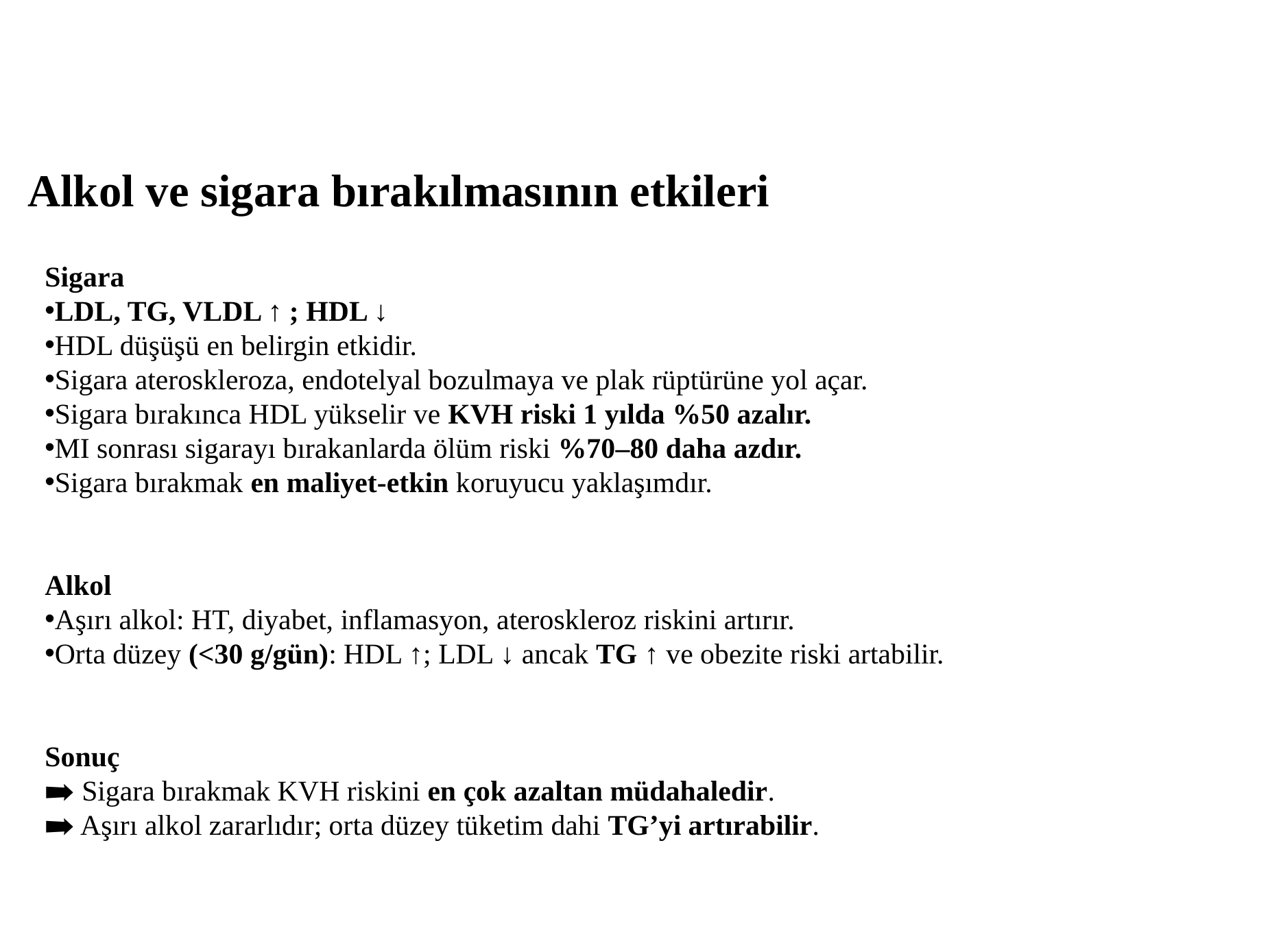

Alkol ve sigara bırakılmasının etkileri
Sigara
LDL, TG, VLDL ↑ ; HDL ↓
HDL düşüşü en belirgin etkidir.
Sigara ateroskleroza, endotelyal bozulmaya ve plak rüptürüne yol açar.
Sigara bırakınca HDL yükselir ve KVH riski 1 yılda %50 azalır.
MI sonrası sigarayı bırakanlarda ölüm riski %70–80 daha azdır.
Sigara bırakmak en maliyet-etkin koruyucu yaklaşımdır.

Alkol
Aşırı alkol: HT, diyabet, inflamasyon, ateroskleroz riskini artırır.
Orta düzey (<30 g/gün): HDL ↑; LDL ↓ ancak TG ↑ ve obezite riski artabilir.

Sonuç
➡️ Sigara bırakmak KVH riskini en çok azaltan müdahaledir.
➡️ Aşırı alkol zararlıdır; orta düzey tüketim dahi TG’yi artırabilir.